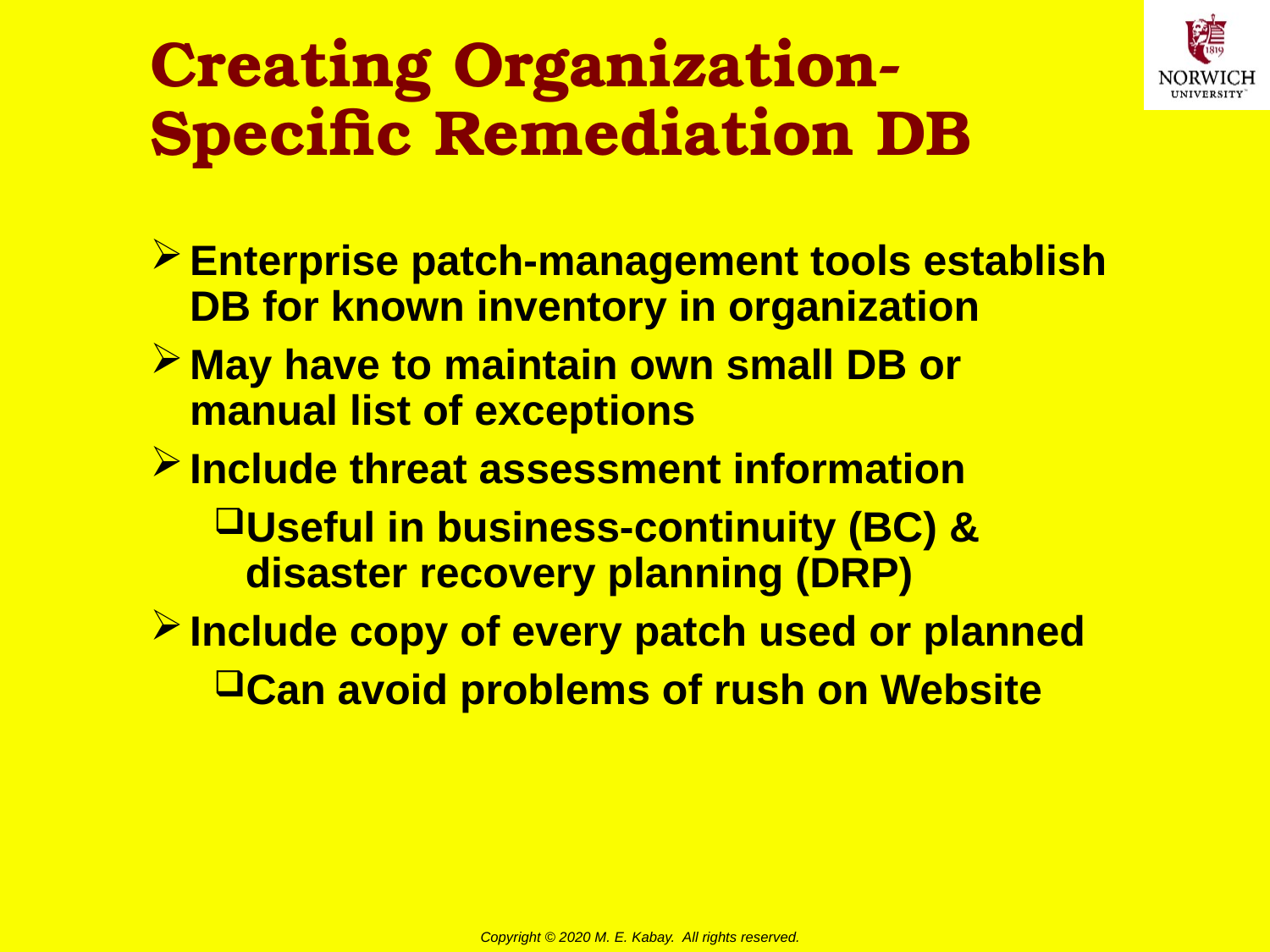

# Creating Organization-Specific Remediation DB
Enterprise patch-management tools establish DB for known inventory in organization
May have to maintain own small DB or manual list of exceptions
Include threat assessment information
Useful in business-continuity (BC) & disaster recovery planning (DRP)
Include copy of every patch used or planned
Can avoid problems of rush on Website